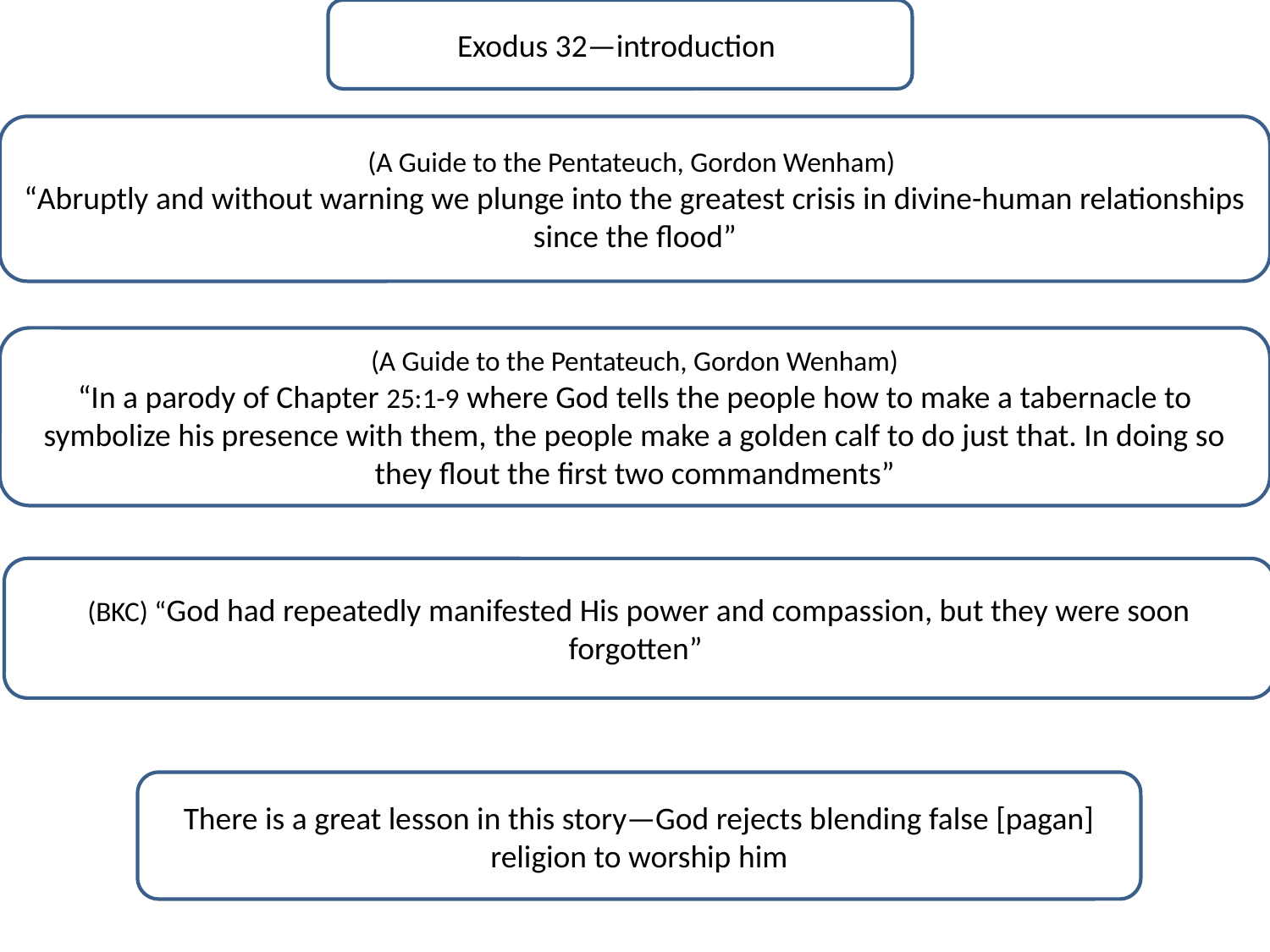

Exodus 32—introduction
(A Guide to the Pentateuch, Gordon Wenham)
“Abruptly and without warning we plunge into the greatest crisis in divine-human relationships since the flood”
(A Guide to the Pentateuch, Gordon Wenham)
“In a parody of Chapter 25:1-9 where God tells the people how to make a tabernacle to symbolize his presence with them, the people make a golden calf to do just that. In doing so they flout the first two commandments”
(BKC) “God had repeatedly manifested His power and compassion, but they were soon forgotten”
There is a great lesson in this story—God rejects blending false [pagan] religion to worship him